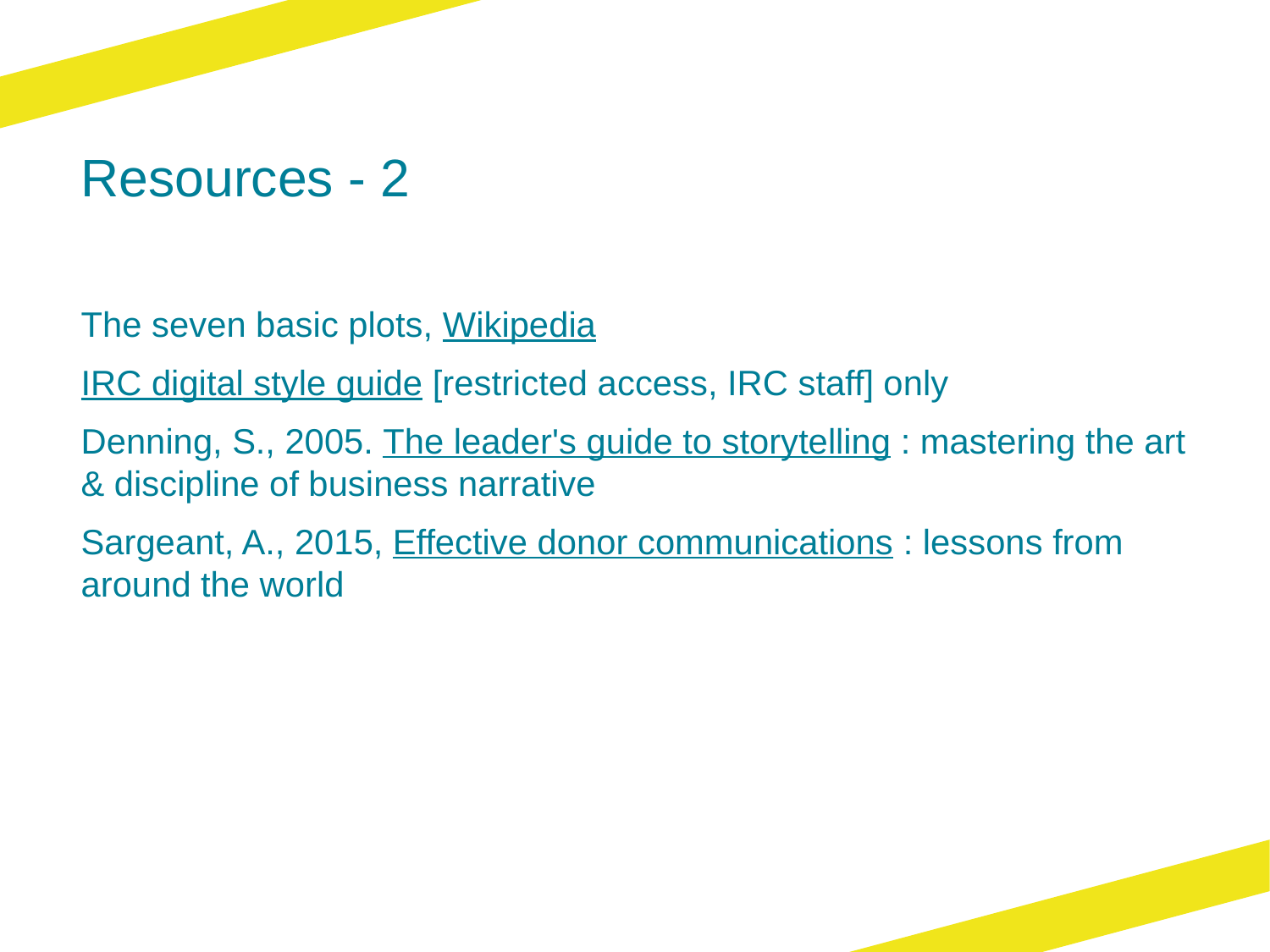

# Resources - 2
The seven basic plots, Wikipedia
IRC digital style guide [restricted access, IRC staff] only
Denning, S., 2005. The leader's guide to storytelling : mastering the art & discipline of business narrative
Sargeant, A., 2015, Effective donor communications : lessons from around the world